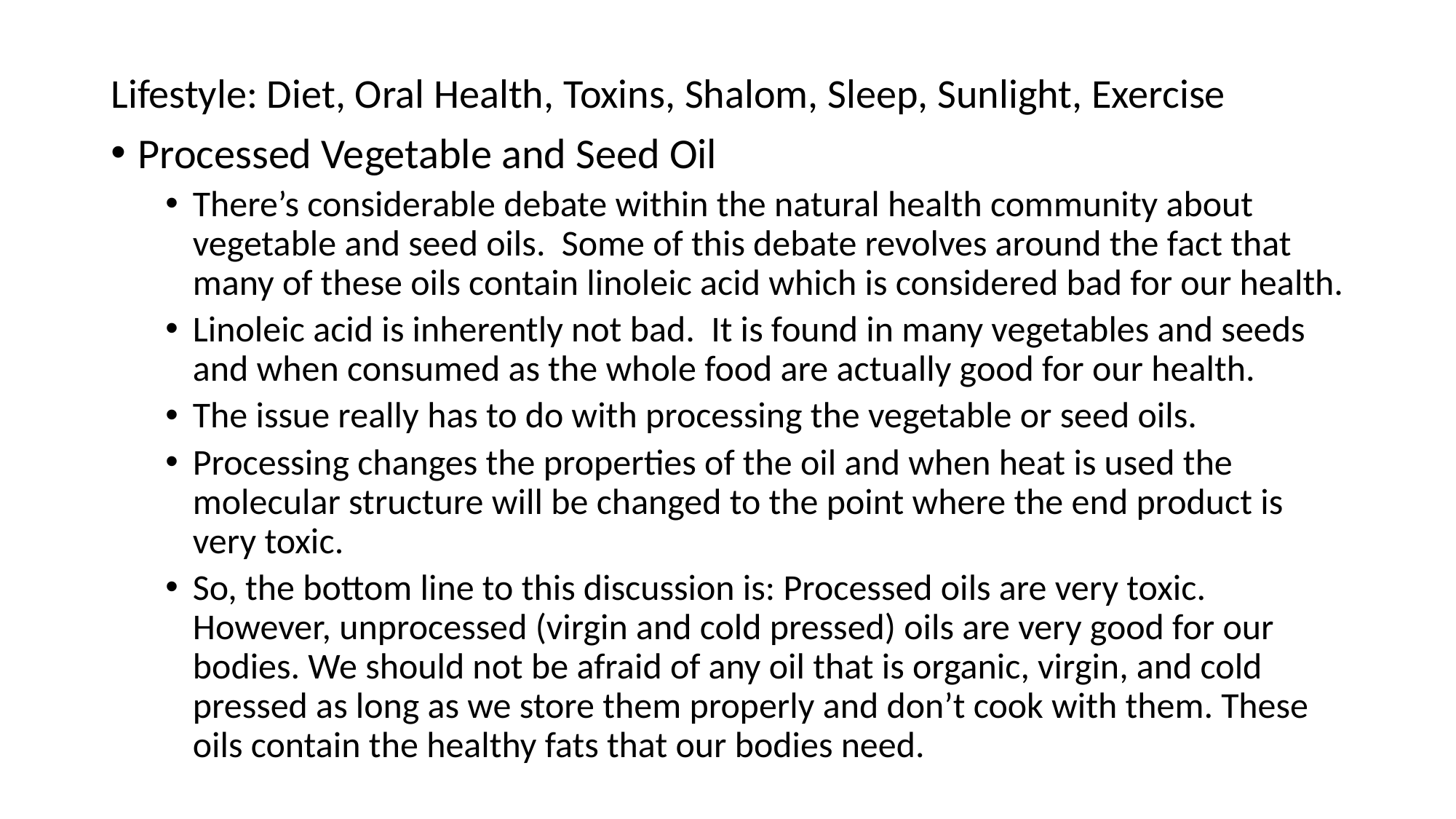

# Lifestyle: Diet, Oral Health, Toxins, Shalom, Sleep, Sunlight, Exercise
Processed Vegetable and Seed Oil
There’s considerable debate within the natural health community about vegetable and seed oils.  Some of this debate revolves around the fact that many of these oils contain linoleic acid which is considered bad for our health.
Linoleic acid is inherently not bad.  It is found in many vegetables and seeds and when consumed as the whole food are actually good for our health.
The issue really has to do with processing the vegetable or seed oils.
Processing changes the properties of the oil and when heat is used the molecular structure will be changed to the point where the end product is very toxic.
So, the bottom line to this discussion is: Processed oils are very toxic. However, unprocessed (virgin and cold pressed) oils are very good for our bodies. We should not be afraid of any oil that is organic, virgin, and cold pressed as long as we store them properly and don’t cook with them. These oils contain the healthy fats that our bodies need.